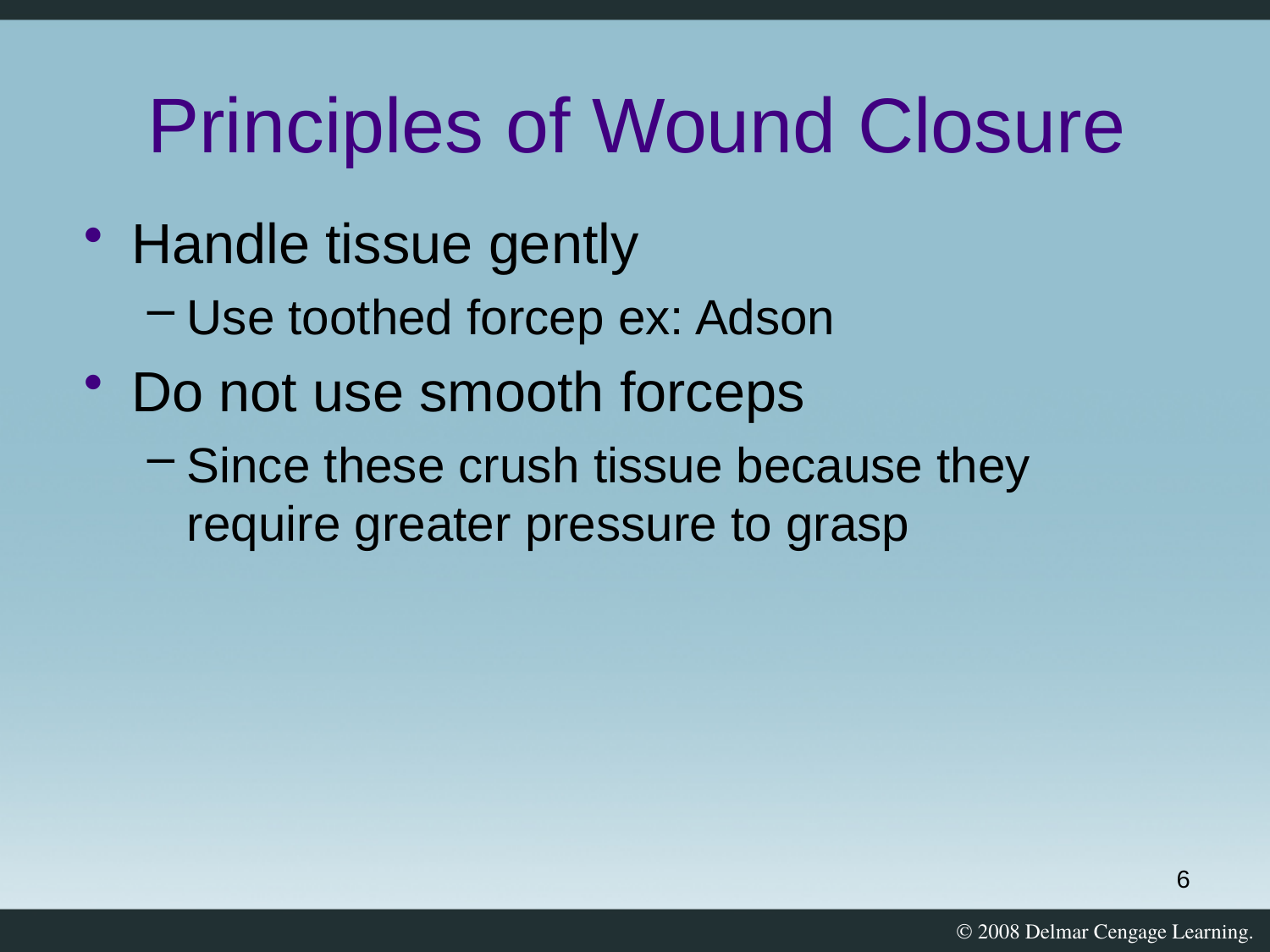

Principles of Wound Closure
Handle tissue gently
Use toothed forcep ex: Adson
Do not use smooth forceps
Since these crush tissue because they require greater pressure to grasp
6